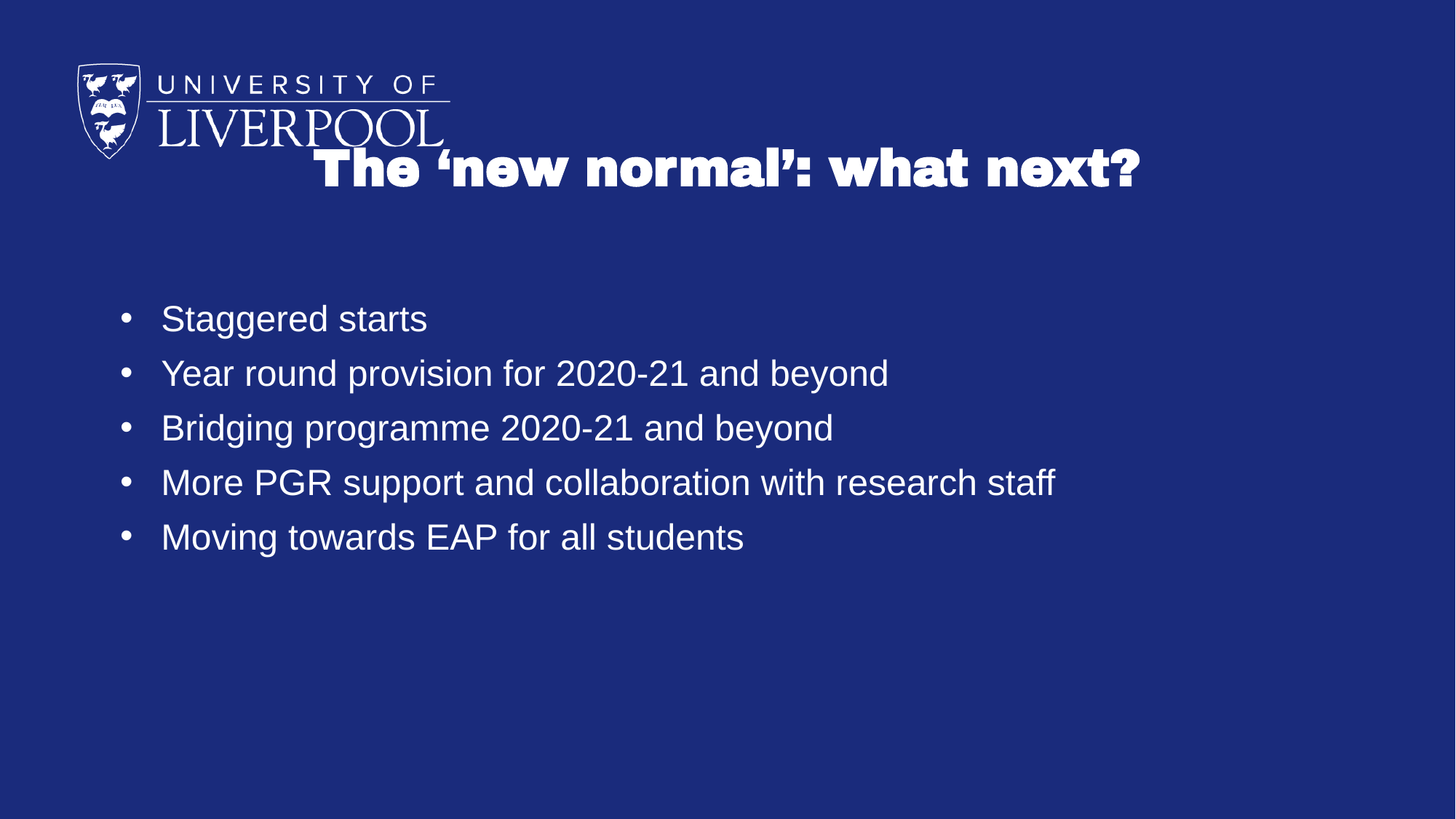

# The ‘new normal’: what next?
Staggered starts
Year round provision for 2020-21 and beyond
Bridging programme 2020-21 and beyond
More PGR support and collaboration with research staff
Moving towards EAP for all students